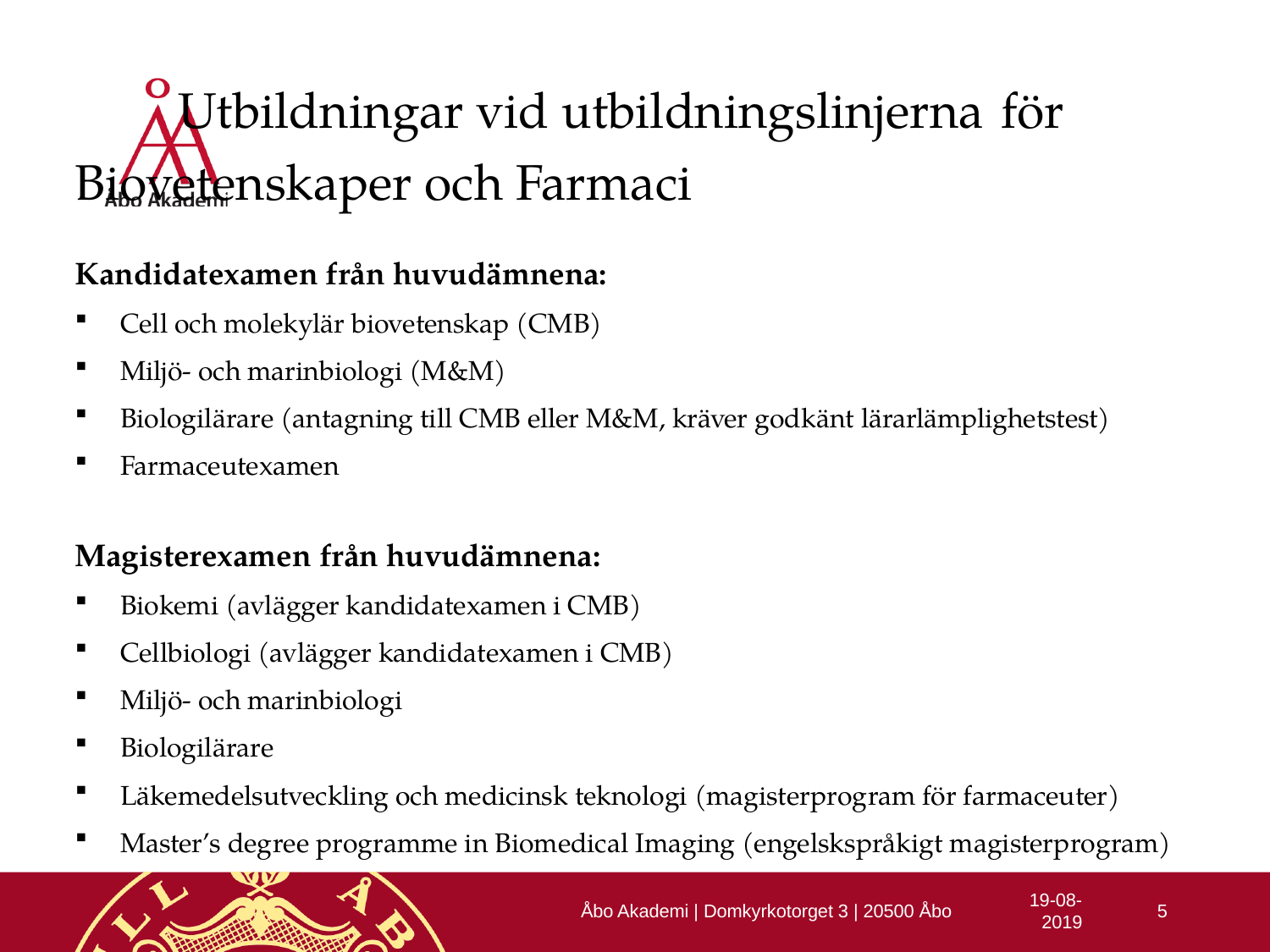

Utbildningar vid utbildningslinjerna 					för Biovetenskaper och Farmaci

Kandidatexamen från huvudämnena:
Cell och molekylär biovetenskap (CMB)
Miljö- och marinbiologi (M&M)
Biologilärare (antagning till CMB eller M&M, kräver godkänt lärarlämplighetstest)
Farmaceutexamen
Magisterexamen från huvudämnena:
Biokemi (avlägger kandidatexamen i CMB)
Cellbiologi (avlägger kandidatexamen i CMB)
Miljö- och marinbiologi
Biologilärare
Läkemedelsutveckling och medicinsk teknologi (magisterprogram för farmaceuter)
Master’s degree programme in Biomedical Imaging (engelskspråkigt magisterprogram)
Åbo Akademi | Domkyrkotorget 3 | 20500 Åbo
19-08-2019
5